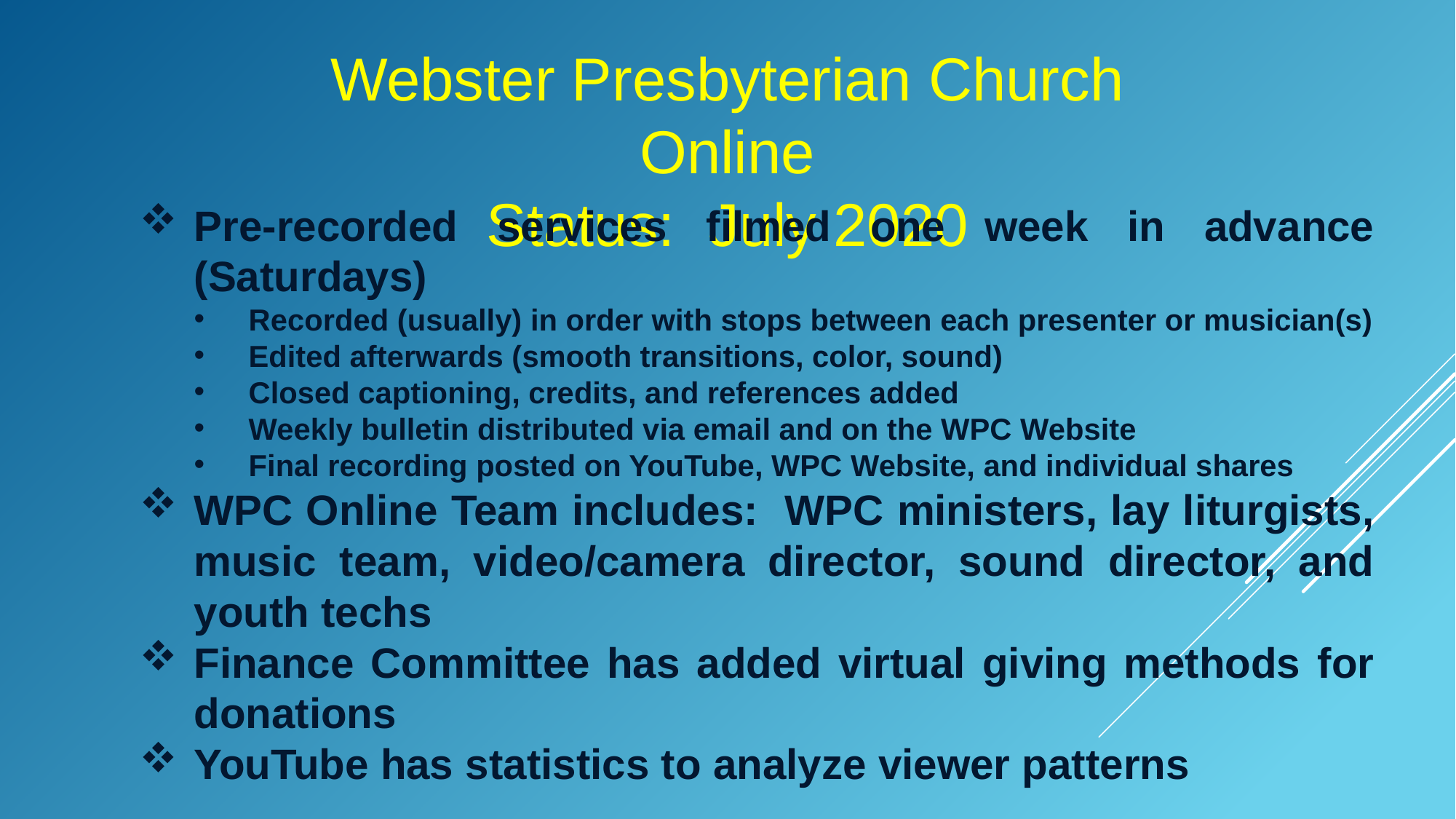

Webster Presbyterian Church Online
Status:  July 2020
Pre-recorded services filmed one week in advance (Saturdays)
Recorded (usually) in order with stops between each presenter or musician(s)
Edited afterwards (smooth transitions, color, sound)
Closed captioning, credits, and references added
Weekly bulletin distributed via email and on the WPC Website
Final recording posted on YouTube, WPC Website, and individual shares
WPC Online Team includes:  WPC ministers, lay liturgists, music team, video/camera director, sound director, and youth techs
Finance Committee has added virtual giving methods for donations
YouTube has statistics to analyze viewer patterns